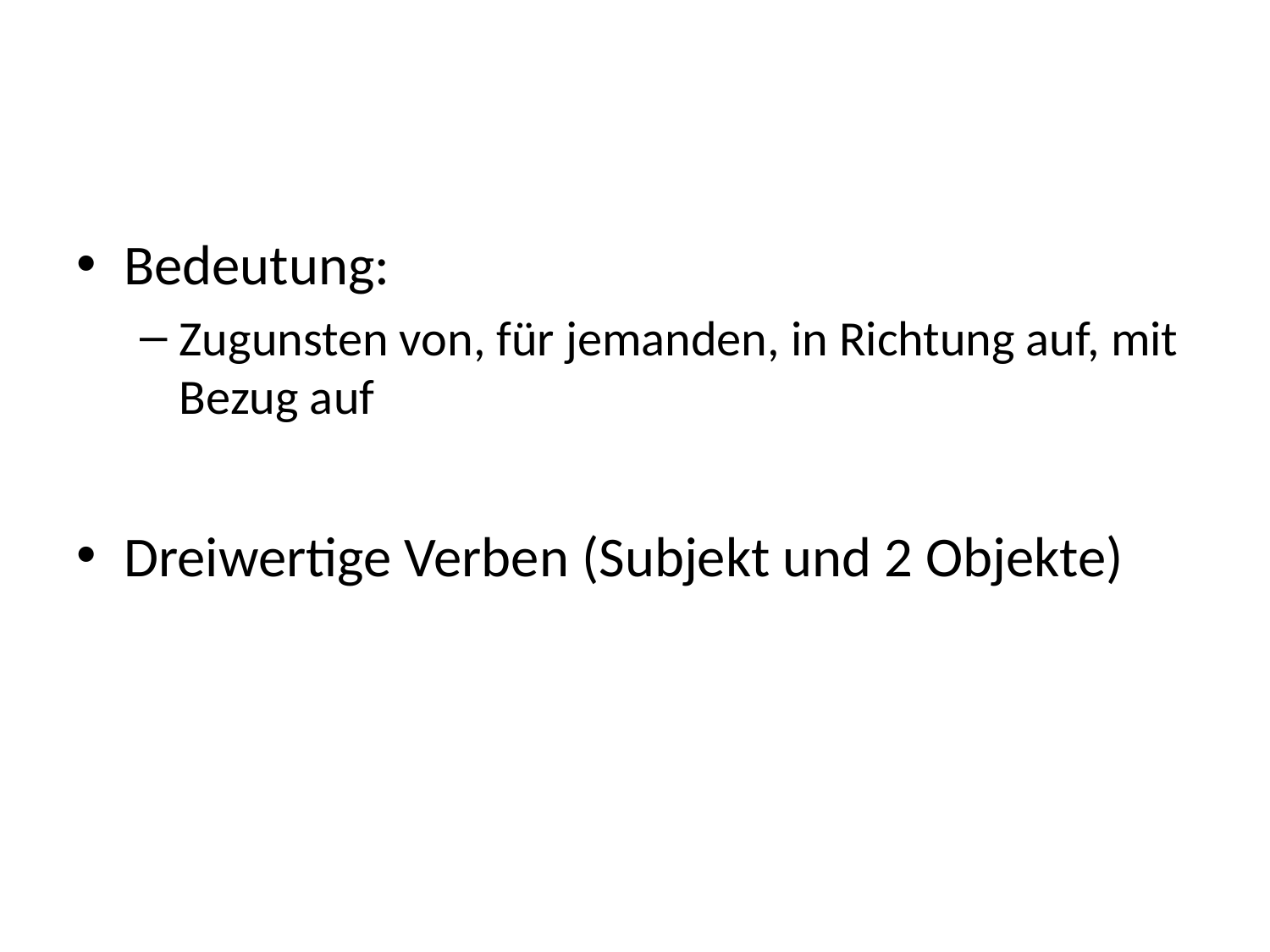

#
Bedeutung:
Zugunsten von, für jemanden, in Richtung auf, mit Bezug auf

Dreiwertige Verben (Subjekt und 2 Objekte)